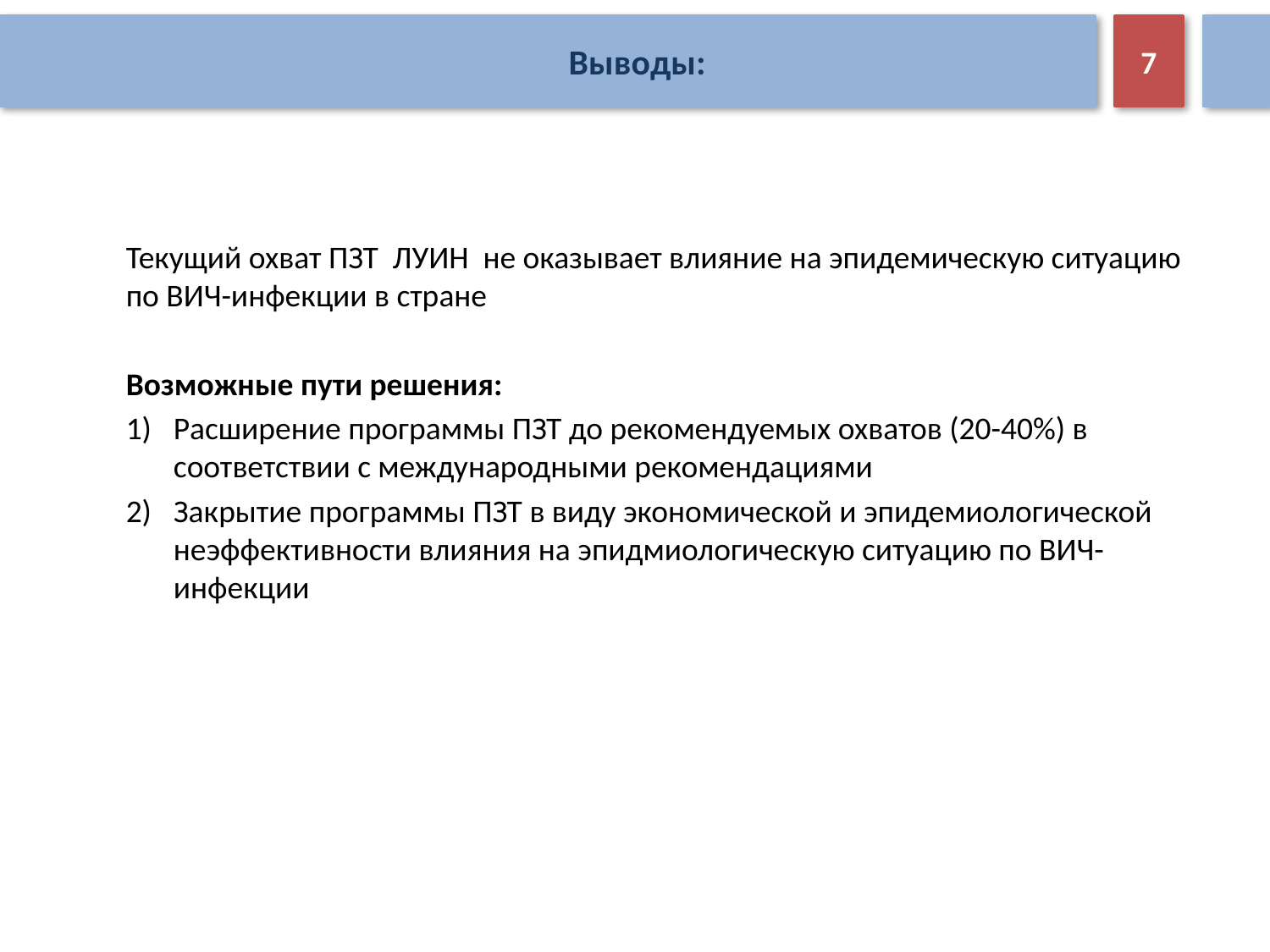

7

Выводы:

Текущий охват ПЗТ  ЛУИН  не оказывает влияние на эпидемическую ситуацию по ВИЧ-инфекции в стране

Возможные пути решения:
Расширение программы ПЗТ до рекомендуемых охватов (20-40%) в соответствии с международными рекомендациями
Закрытие программы ПЗТ в виду экономической и эпидемиологической неэффективности влияния на эпидмиологическую ситуацию по ВИЧ-инфекции